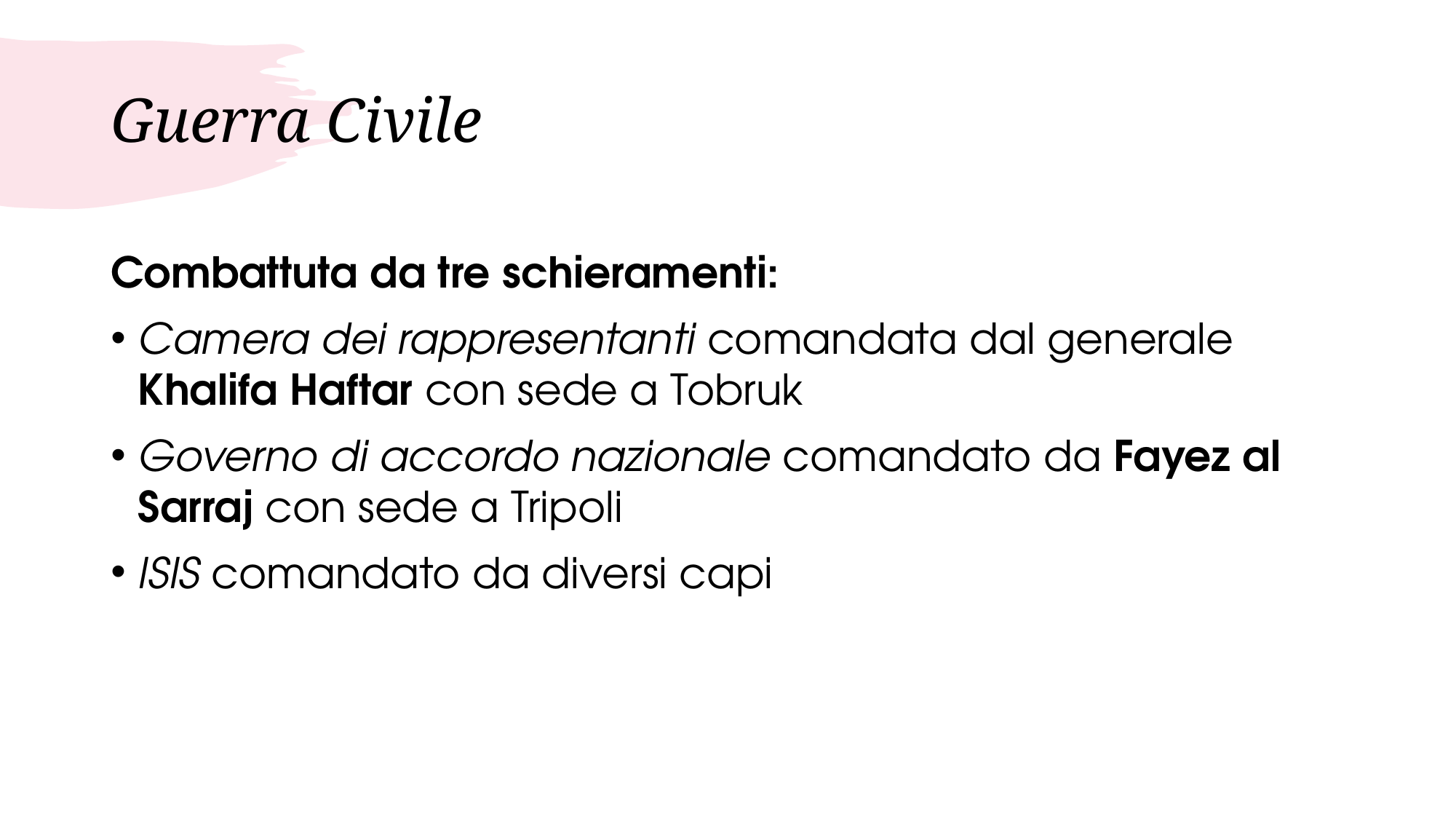

# Guerra Civile
Combattuta da tre schieramenti:
Camera dei rappresentanti comandata dal generale Khalifa Haftar con sede a Tobruk
Governo di accordo nazionale comandato da Fayez al Sarraj con sede a Tripoli
ISIS comandato da diversi capi